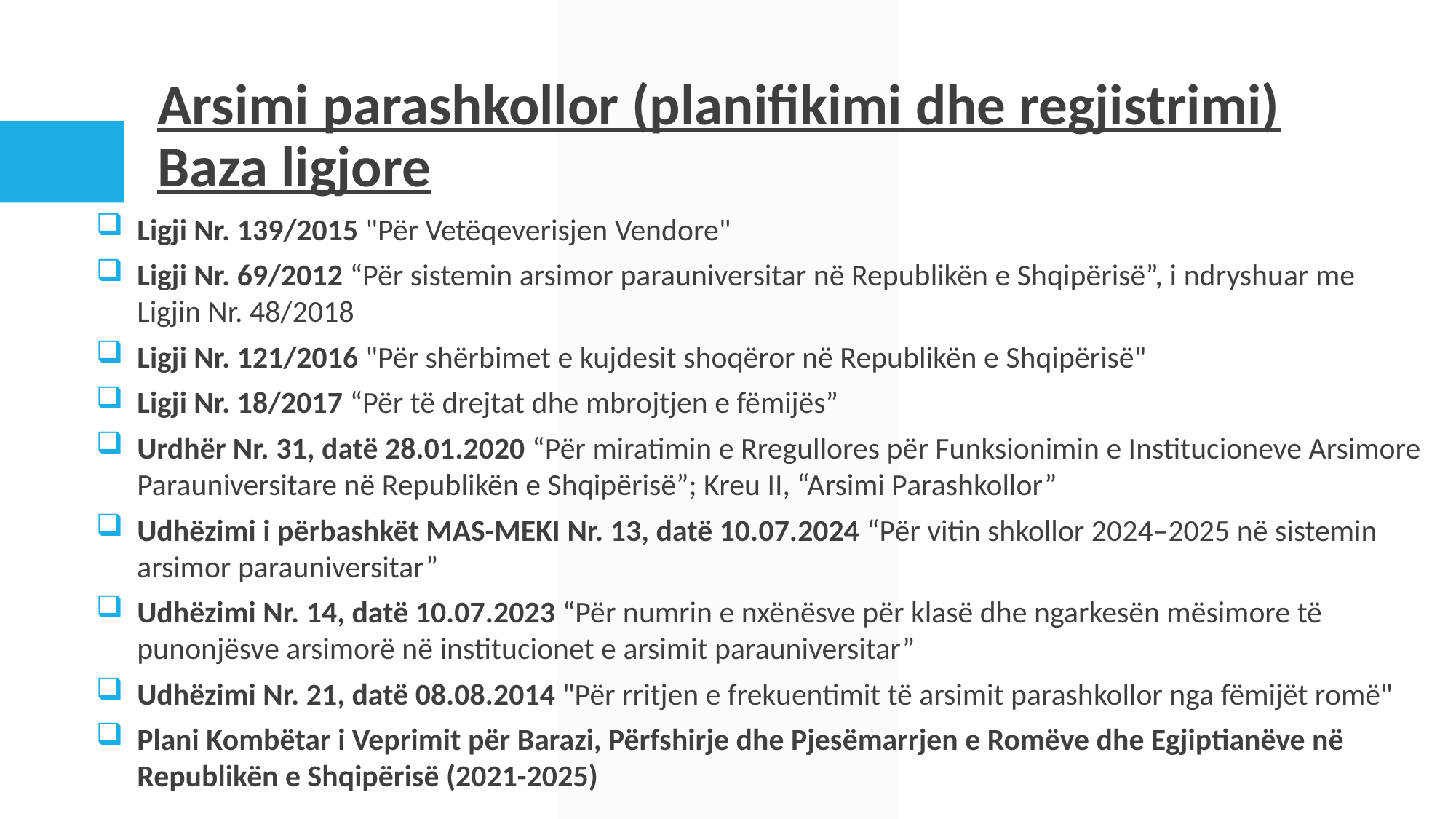

# Arsimi parashkollor (planifikimi dhe regjistrimi) Baza ligjore
Ligji Nr. 139/2015 "Për Vetëqeverisjen Vendore"
Ligji Nr. 69/2012 “Për sistemin arsimor parauniversitar në Republikën e Shqipërisë”, i ndryshuar me Ligjin Nr. 48/2018
Ligji Nr. 121/2016 "Për shërbimet e kujdesit shoqëror në Republikën e Shqipërisë"
Ligji Nr. 18/2017 “Për të drejtat dhe mbrojtjen e fëmijës”
Urdhër Nr. 31, datë 28.01.2020 “Për miratimin e Rregullores për Funksionimin e Institucioneve Arsimore Parauniversitare në Republikën e Shqipërisë”; Kreu II, “Arsimi Parashkollor”
Udhëzimi i përbashkët MAS-MEKI Nr. 13, datë 10.07.2024 “Për vitin shkollor 2024–2025 në sistemin arsimor parauniversitar”
Udhëzimi Nr. 14, datë 10.07.2023 “Për numrin e nxënësve për klasë dhe ngarkesën mësimore të punonjësve arsimorë në institucionet e arsimit parauniversitar”
Udhëzimi Nr. 21, datë 08.08.2014 "Për rritjen e frekuentimit të arsimit parashkollor nga fëmijët romë"
Plani Kombëtar i Veprimit për Barazi, Përfshirje dhe Pjesëmarrjen e Romëve dhe Egjiptianëve në Republikën e Shqipërisë (2021-2025)